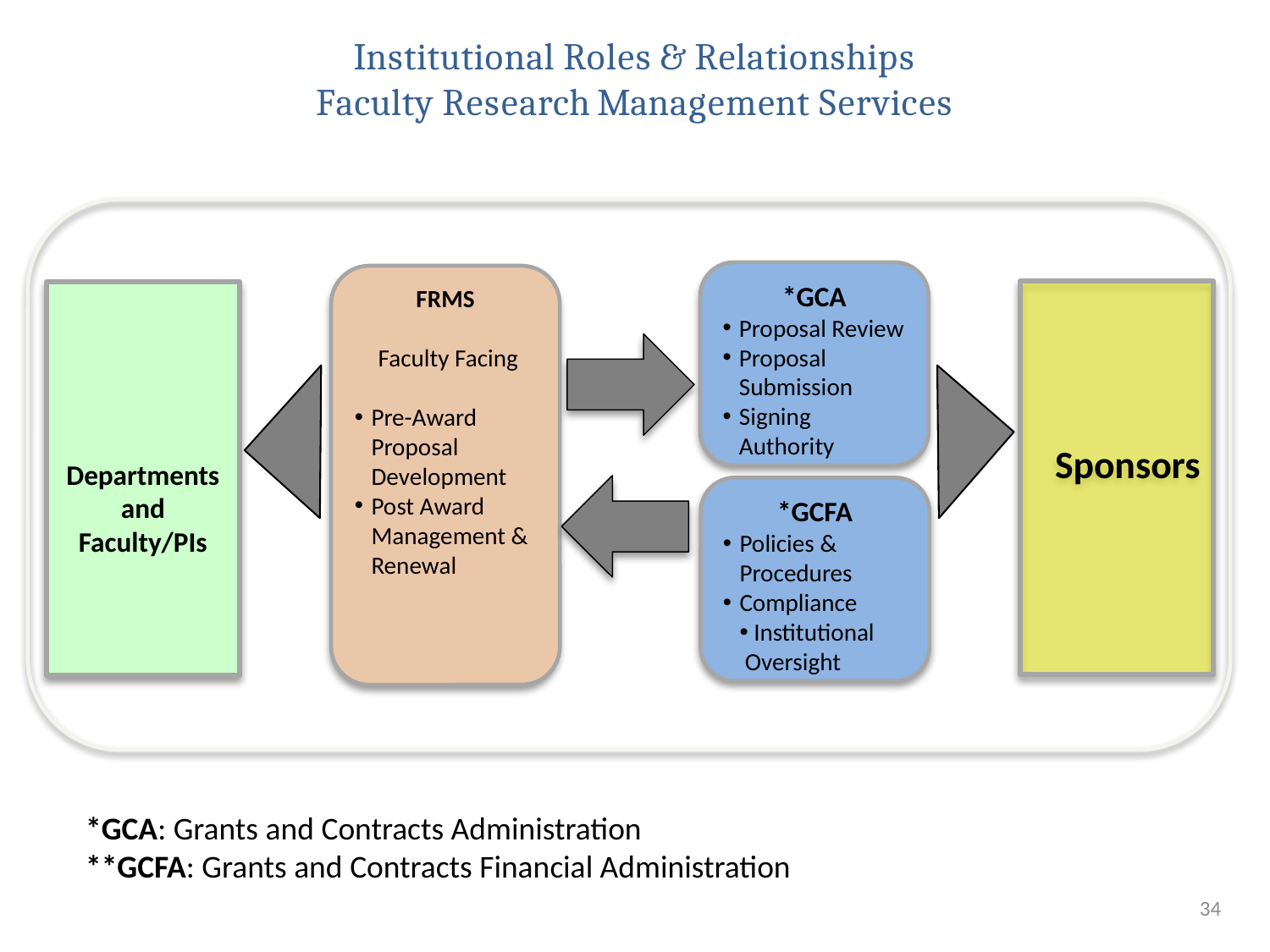

# Institutional Roles & Relationships Faculty Research Management Services

*GCA
Proposal Review
Proposal Submission
Signing Authority
FRMS

 Faculty Facing

Pre-Award Proposal Development
Post Award Management & Renewal

  Sponsors

Departments and Faculty/PIs

*GCFA
Policies & Procedures
Compliance
 Institutional
 Oversight
*GCA: Grants and Contracts Administration
**GCFA: Grants and Contracts Financial Administration
34